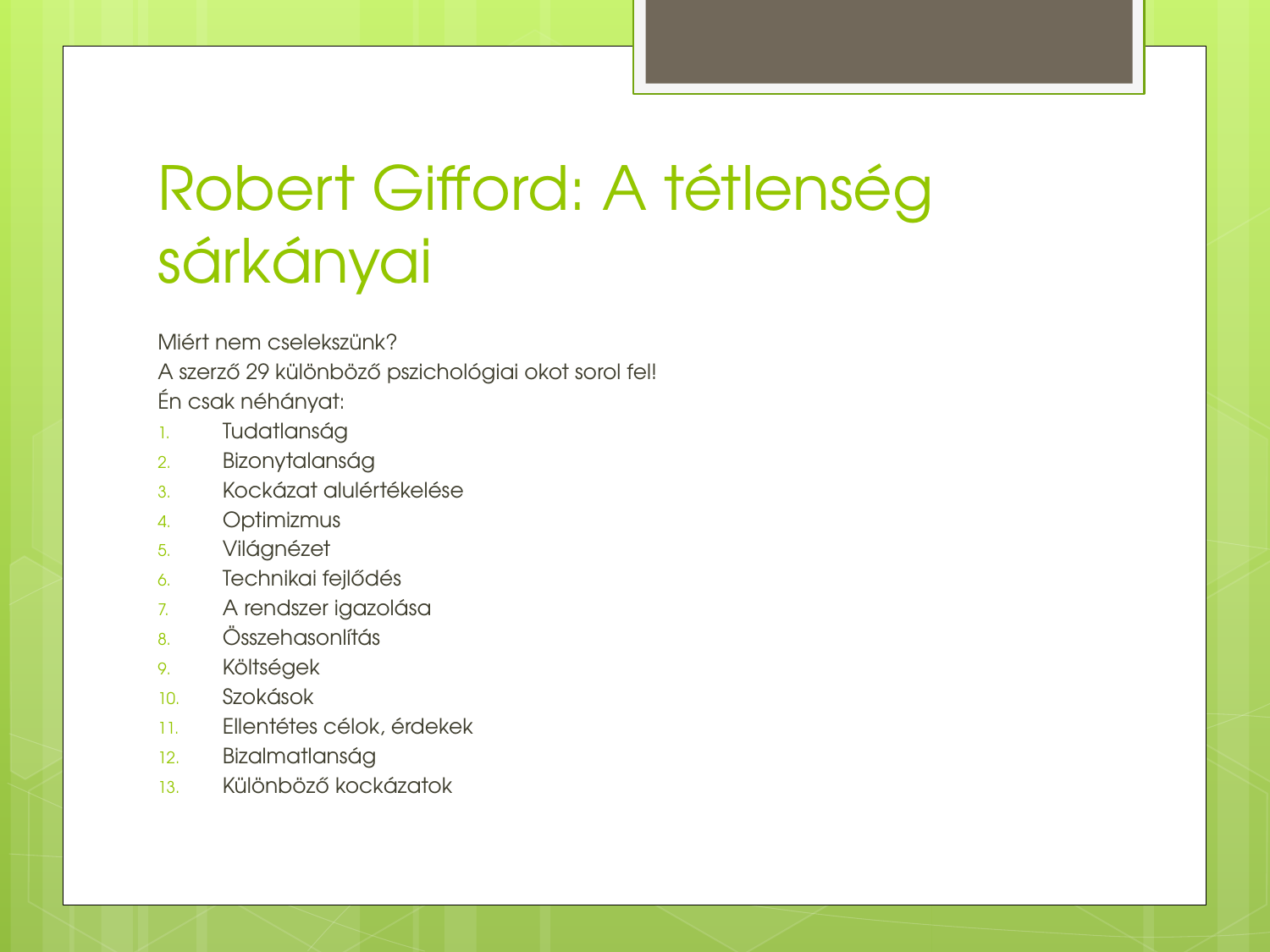

# Robert Gifford: A tétlenség sárkányai
Miért nem cselekszünk?
A szerző 29 különböző pszichológiai okot sorol fel!
Én csak néhányat:
Tudatlanság
Bizonytalanság
Kockázat alulértékelése
Optimizmus
Világnézet
Technikai fejlődés
A rendszer igazolása
Összehasonlítás
Költségek
Szokások
Ellentétes célok, érdekek
Bizalmatlanság
Különböző kockázatok